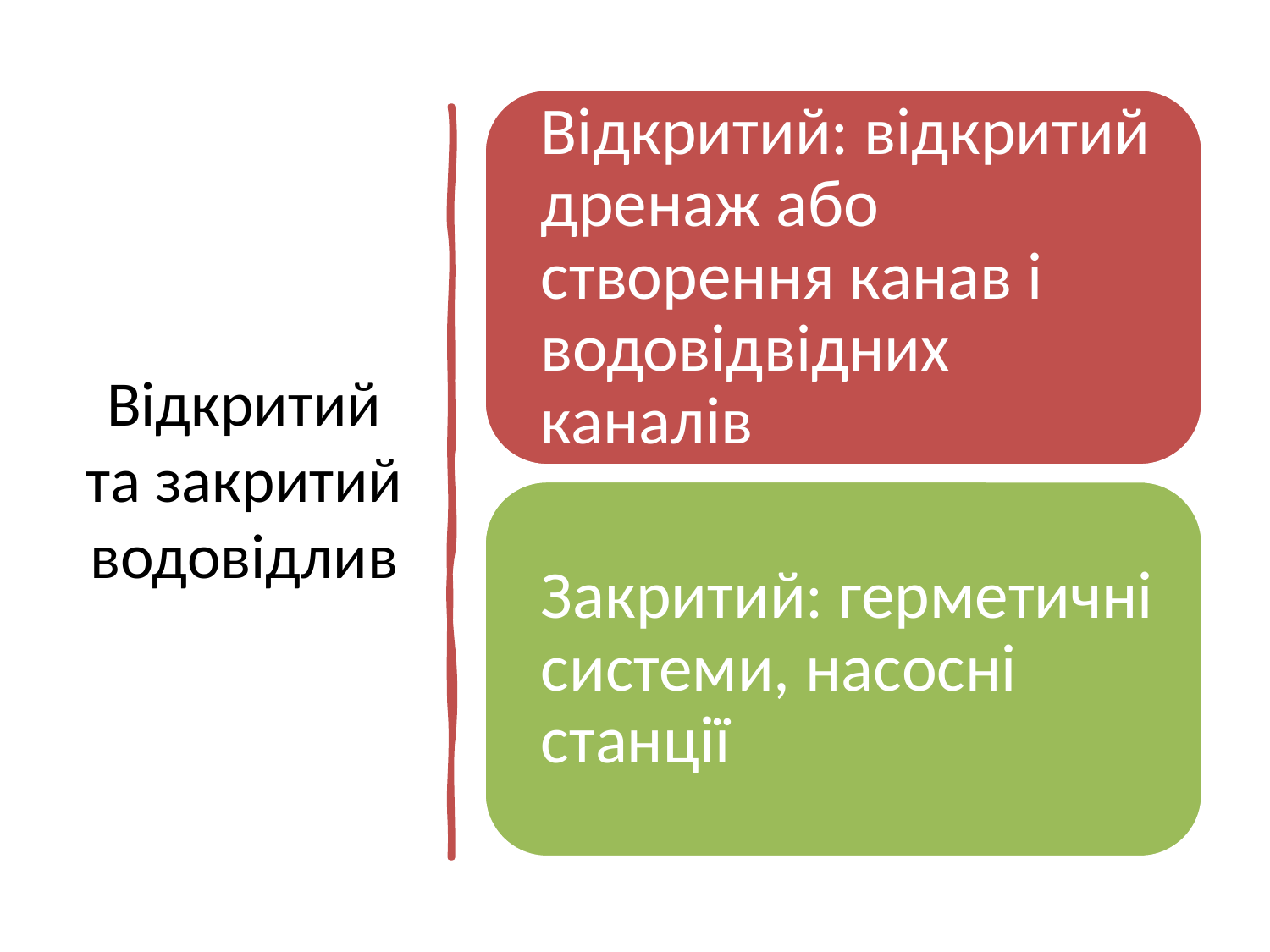

Відкритий: відкритий дренаж або створення канав і водовідвідних каналів
Закритий: герметичні системи, насосні станції
# Відкритий та закритий водовідлив